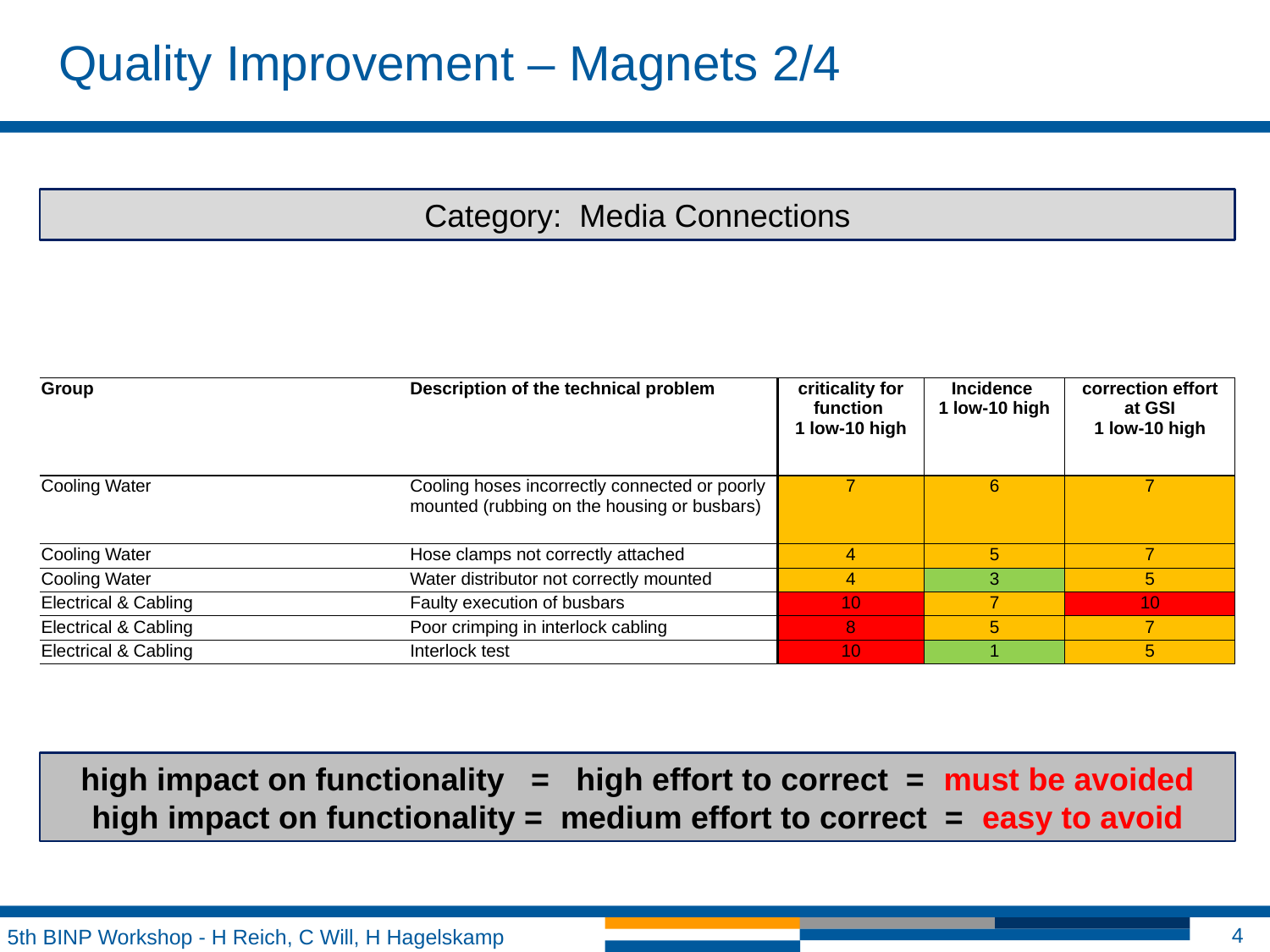

Quality Improvement – Magnets 2/4
Category:  Media Connections
| Group | Description of the technical problem | criticality for function 1 low-10 high | Incidence 1 low-10 high | correction effort at GSI 1 low-10 high |
| --- | --- | --- | --- | --- |
| Cooling Water | Cooling hoses incorrectly connected or poorly mounted (rubbing on the housing or busbars) | 7 | 6 | 7 |
| Cooling Water | Hose clamps not correctly attached | 4 | 5 | 7 |
| Cooling Water | Water distributor not correctly mounted | 4 | 3 | 5 |
| Electrical & Cabling | Faulty execution of busbars | 10 | 7 | 10 |
| Electrical & Cabling | Poor crimping in interlock cabling | 8 | 5 | 7 |
| Electrical & Cabling | Interlock test | 10 | 1 | 5 |
high impact on functionality   =   high effort to correct  =  must be avoided high impact on functionality =  medium effort to correct  =  easy to avoid
5th BINP Workshop - H Reich, C Will, H Hagelskamp
4